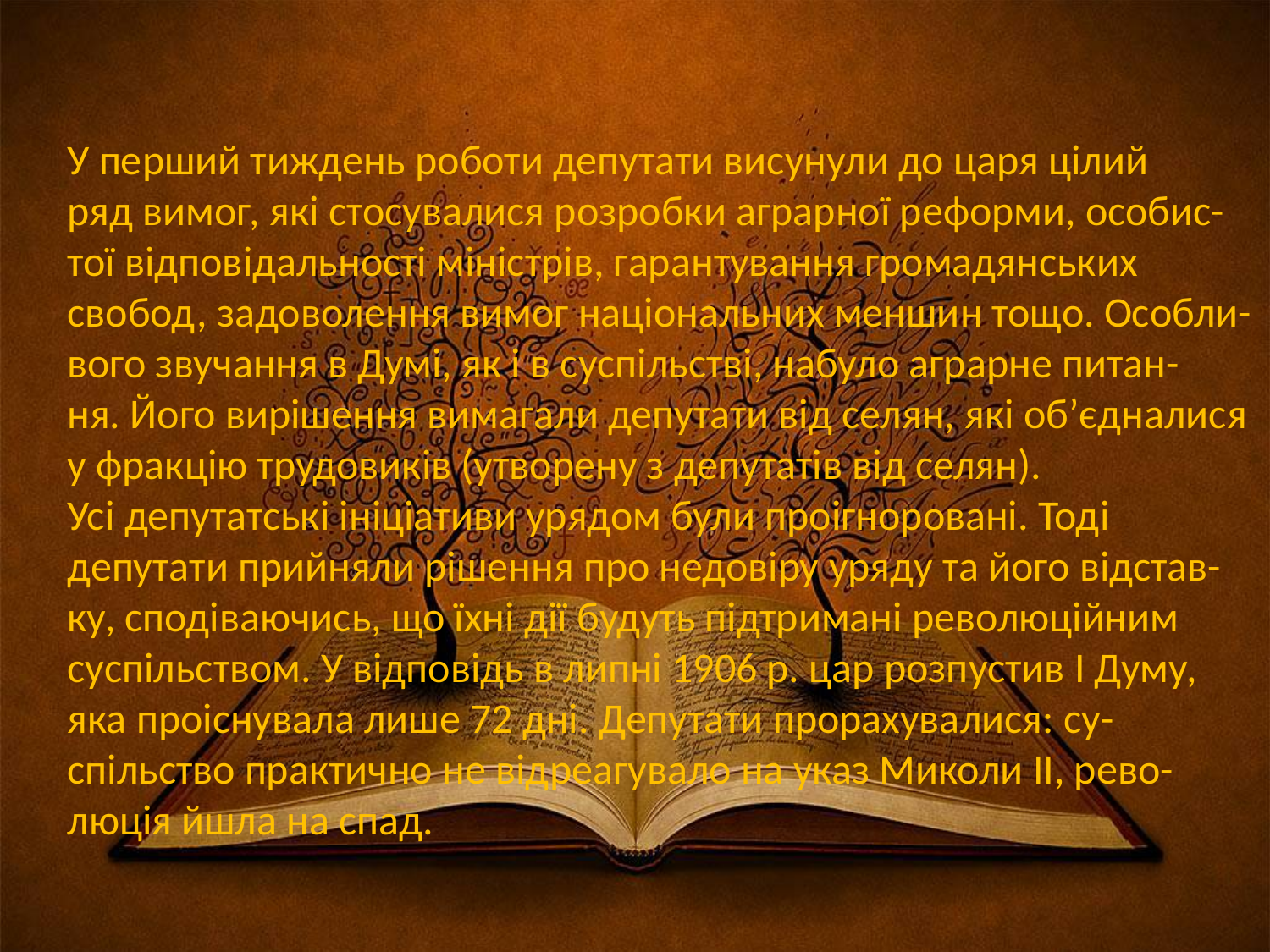

У перший тиждень роботи депутати висунули до царя цілий
ряд вимог, які стосувалися розробки аграрної реформи, особис-
тої відповідальності міністрів, гарантування громадянських
свобод, задоволення вимог національних меншин тощо. Особли-
вого звучання в Думі, як і в суспільстві, набуло аграрне питан-
ня. Його вирішення вимагали депутати від селян, які об’єдналися
у фракцію трудовиків (утворену з депутатів від селян).
Усі депутатські ініціативи урядом були проігноровані. Тоді
депутати прийняли рішення про недовіру уряду та його відстав-
ку, сподіваючись, що їхні дії будуть підтримані революційним
суспільством. У відповідь в липні 1906 р. цар розпустив І Думу,
яка проіснувала лише 72 дні. Депутати прорахувалися: су-
спільство практично не відреагувало на указ Миколи ІІ, рево-
люція йшла на спад.